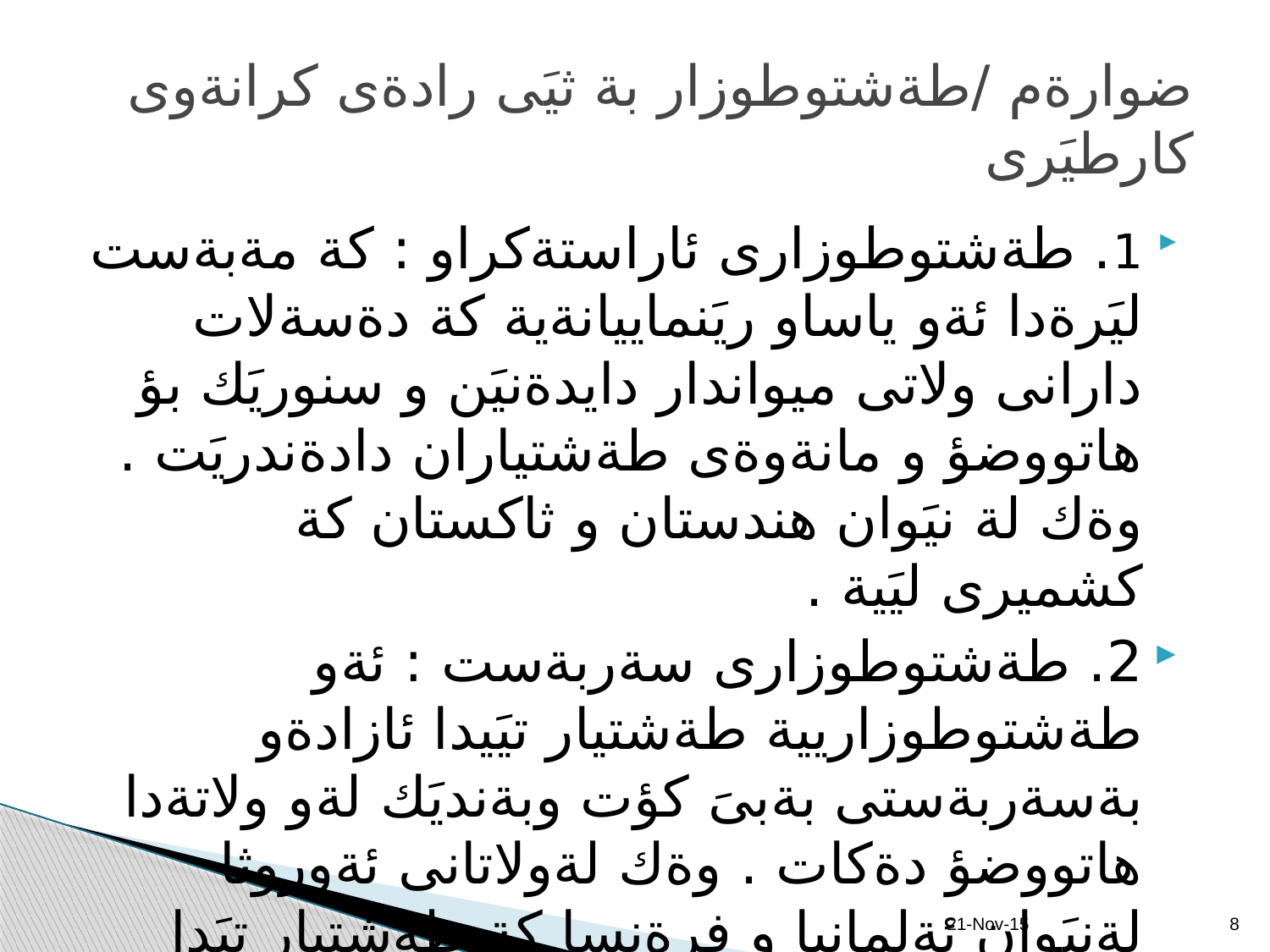

# ضوارةم /طةشتوطوزار بة ثيَى رادةى كرانةوى كارطيَرى
1. طةشتوطوزارى ئاراستةكراو : كة مةبةست ليَرةدا ئةو ياساو ريَنماييانةية كة دةسةلات دارانى ولاتى ميواندار دايدةنيَن و سنوريَك بؤ هاتووضؤ و مانةوةى طةشتياران دادةندريَت . وةك لة نيَوان هندستان و ثاكستان كة كشميرى ليَية .
2. طةشتوطوزارى سةربةست : ئةو طةشتوطوزاريية طةشتيار تيَيدا ئازادةو بةسةربةستى بةبىَ كؤت وبةنديَك لةو ولاتةدا هاتووضؤ دةكات . وةك لةولاتانى ئةوروثا  لةنيَوان ئةلمانيا و فرةنسا كة طةشتيار تيَدا سةربةستة .

21-Nov-15
8